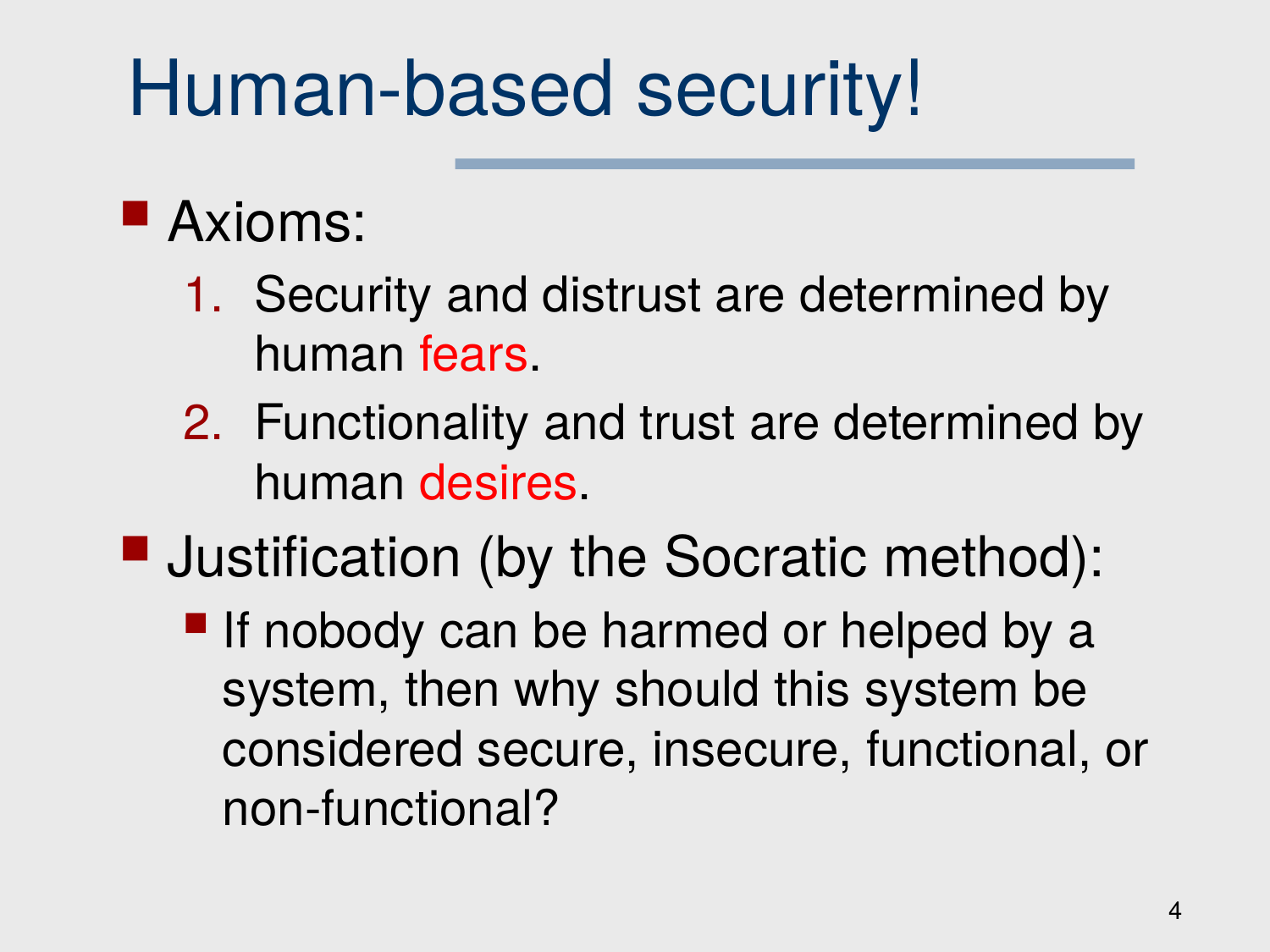

# Human-based security!
Axioms:
Security and distrust are determined by human fears.
Functionality and trust are determined by human desires.
Justification (by the Socratic method):
If nobody can be harmed or helped by a system, then why should this system be considered secure, insecure, functional, or non-functional?
4